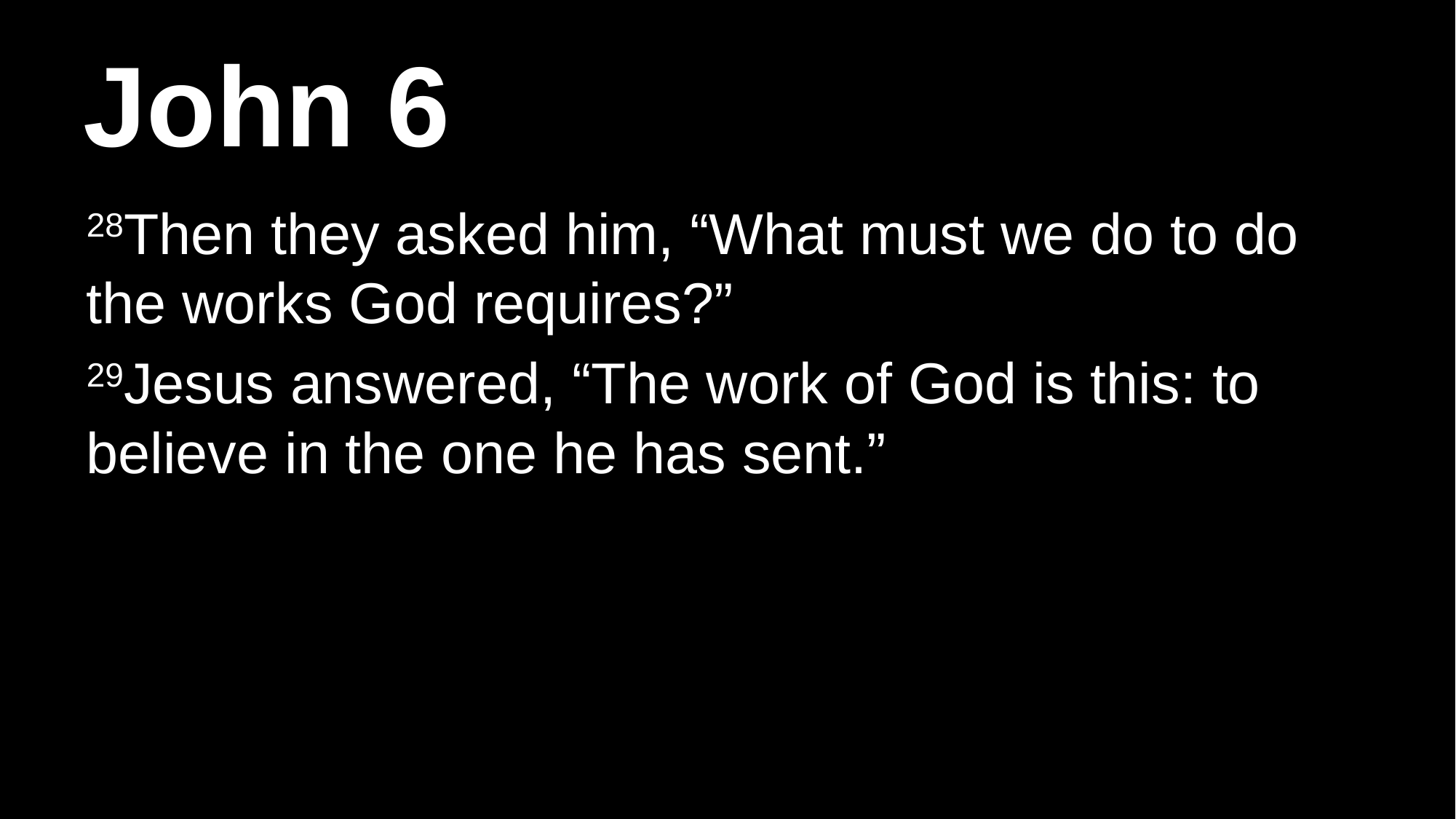

# John 6
28Then they asked him, “What must we do to do the works God requires?”
29Jesus answered, “The work of God is this: to believe in the one he has sent.”